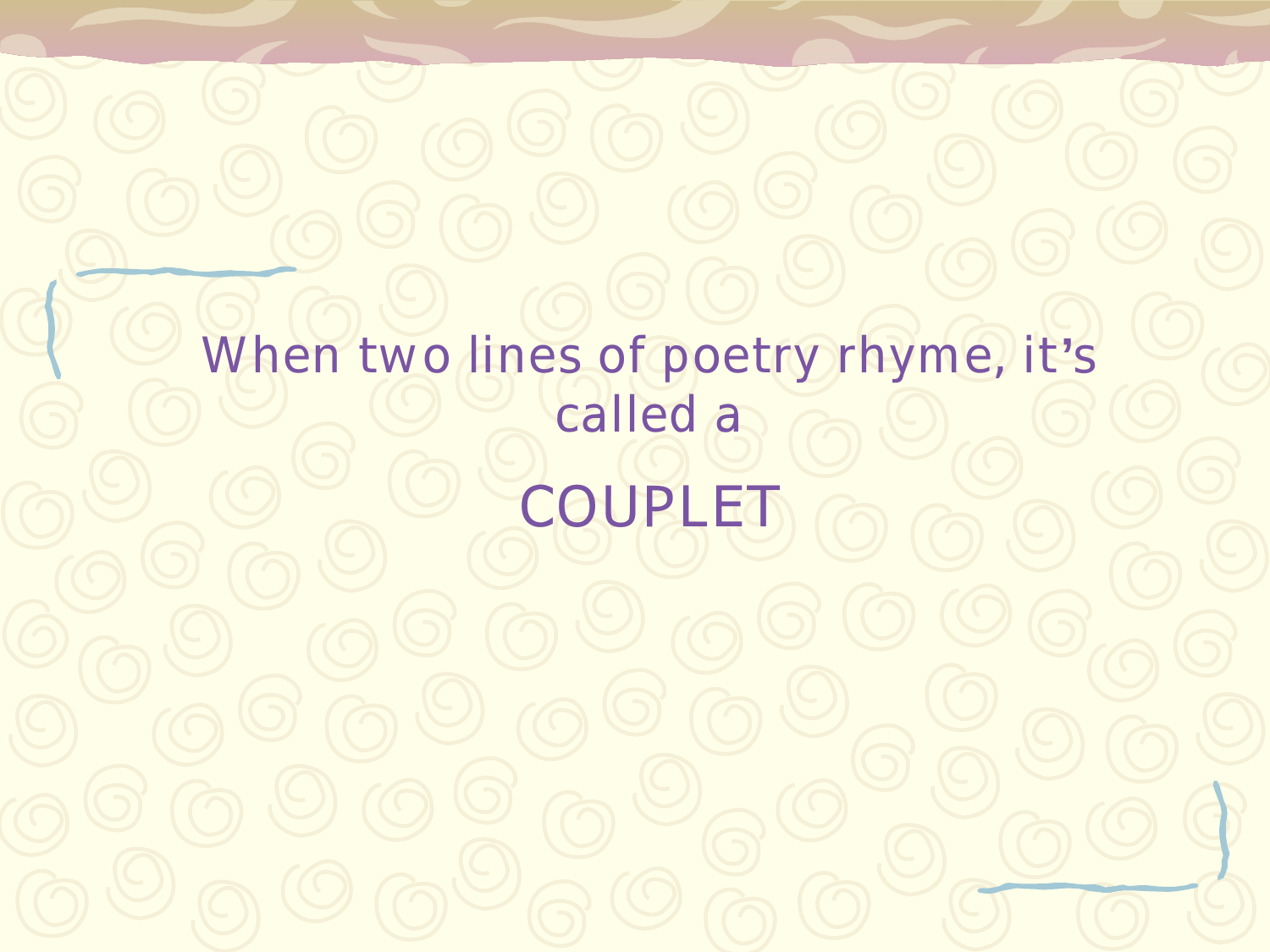

When two lines of poetry rhyme, it’s called a
COUPLET